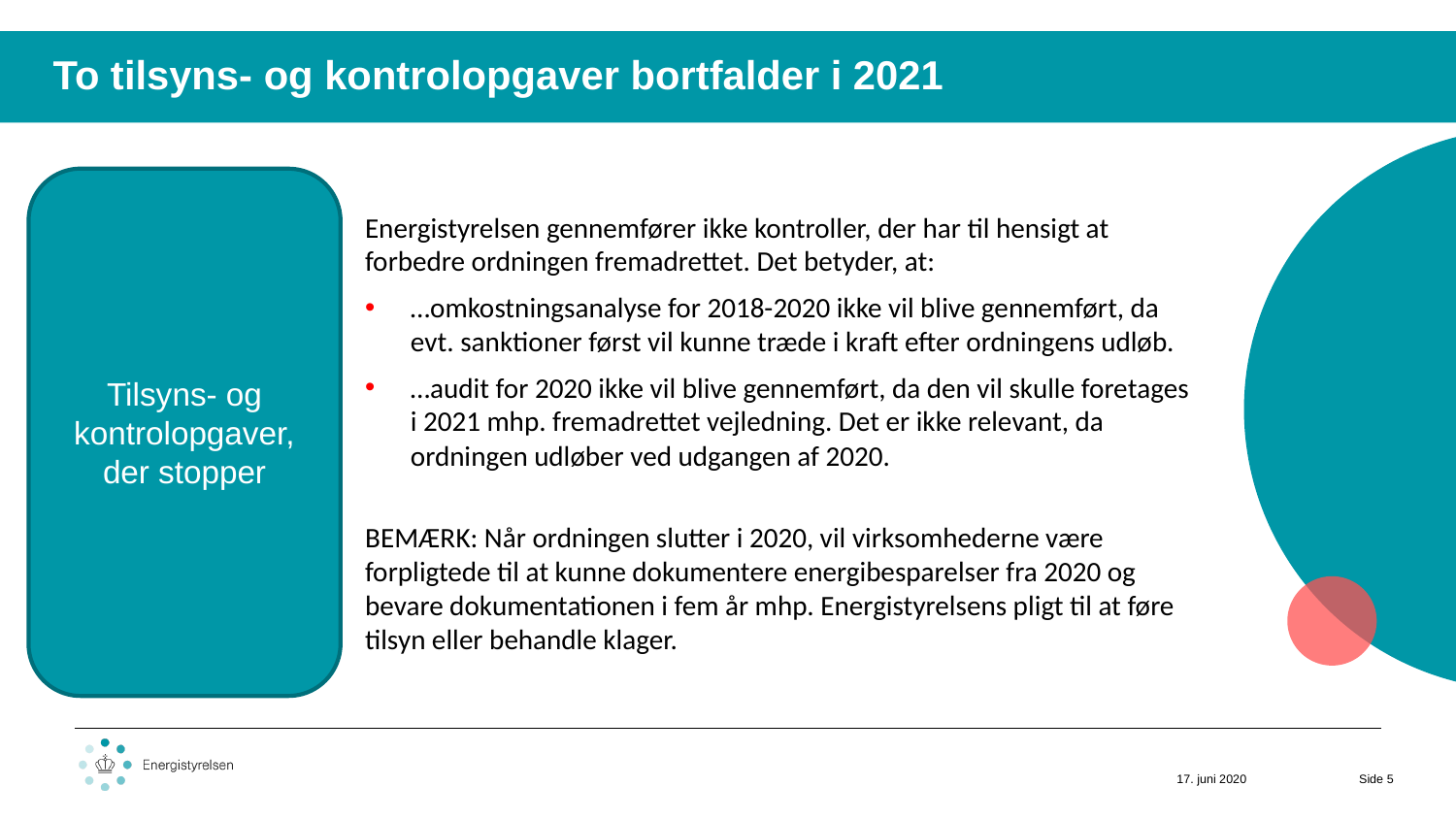

To tilsyns- og kontrolopgaver bortfalder i 2021
Tilsyns- og kontrolopgaver, der stopper
Energistyrelsen gennemfører ikke kontroller, der har til hensigt at forbedre ordningen fremadrettet. Det betyder, at:
…omkostningsanalyse for 2018-2020 ikke vil blive gennemført, da evt. sanktioner først vil kunne træde i kraft efter ordningens udløb.
…audit for 2020 ikke vil blive gennemført, da den vil skulle foretages i 2021 mhp. fremadrettet vejledning. Det er ikke relevant, da ordningen udløber ved udgangen af 2020.

BEMÆRK: Når ordningen slutter i 2020, vil virksomhederne være forpligtede til at kunne dokumentere energibesparelser fra 2020 og bevare dokumentationen i fem år mhp. Energistyrelsens pligt til at føre tilsyn eller behandle klager.